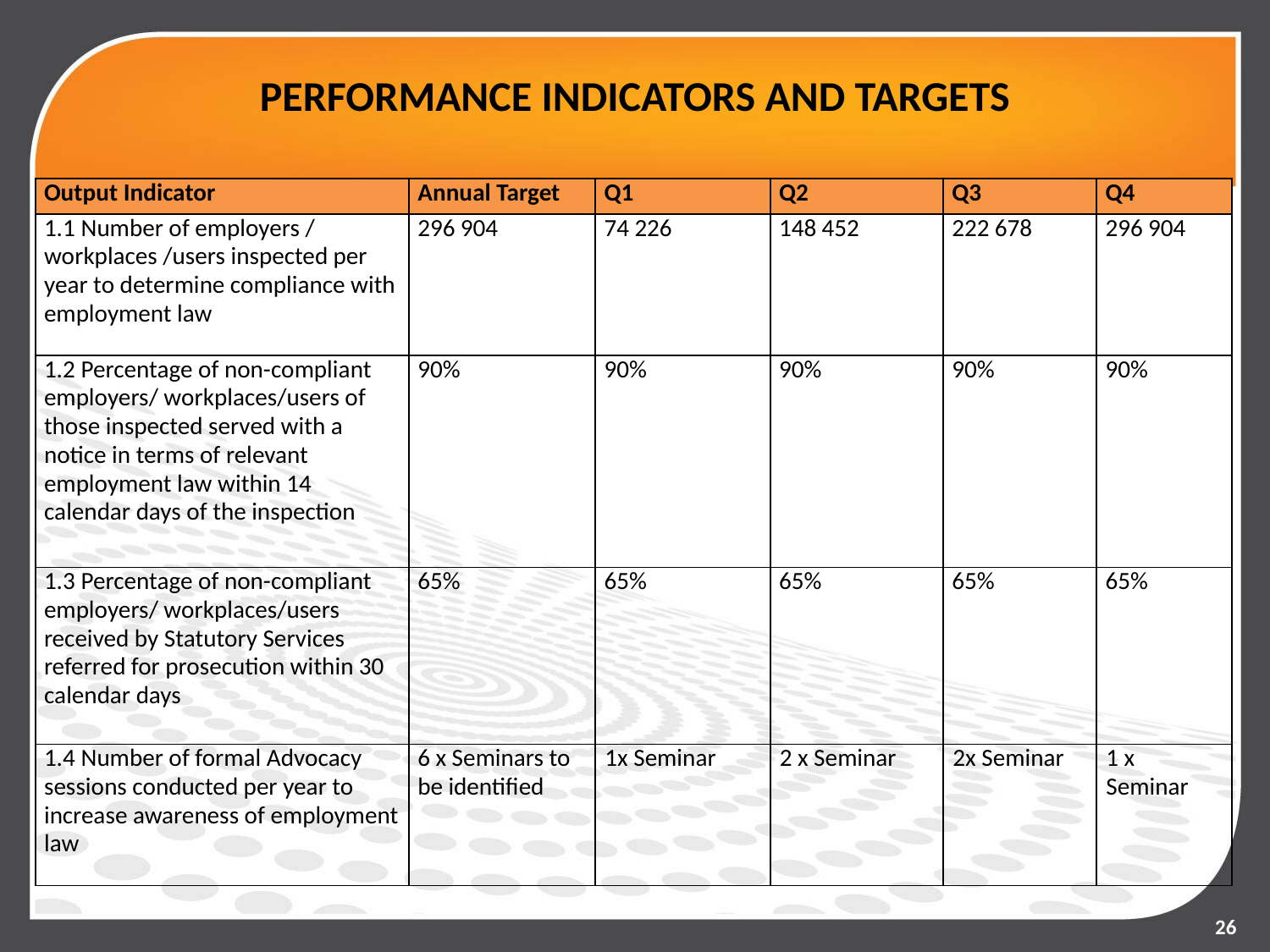

# PERFORMANCE INDICATORS AND TARGETS
| Output Indicator | Annual Target | Q1 | Q2 | Q3 | Q4 |
| --- | --- | --- | --- | --- | --- |
| 1.1 Number of employers / workplaces /users inspected per year to determine compliance with employment law | 296 904 | 74 226 | 148 452 | 222 678 | 296 904 |
| 1.2 Percentage of non-compliant employers/ workplaces/users of those inspected served with a notice in terms of relevant employment law within 14 calendar days of the inspection | 90% | 90% | 90% | 90% | 90% |
| 1.3 Percentage of non-compliant employers/ workplaces/users received by Statutory Services referred for prosecution within 30 calendar days | 65% | 65% | 65% | 65% | 65% |
| 1.4 Number of formal Advocacy sessions conducted per year to increase awareness of employment law | 6 x Seminars to be identified | 1x Seminar | 2 x Seminar | 2x Seminar | 1 x Seminar |
26